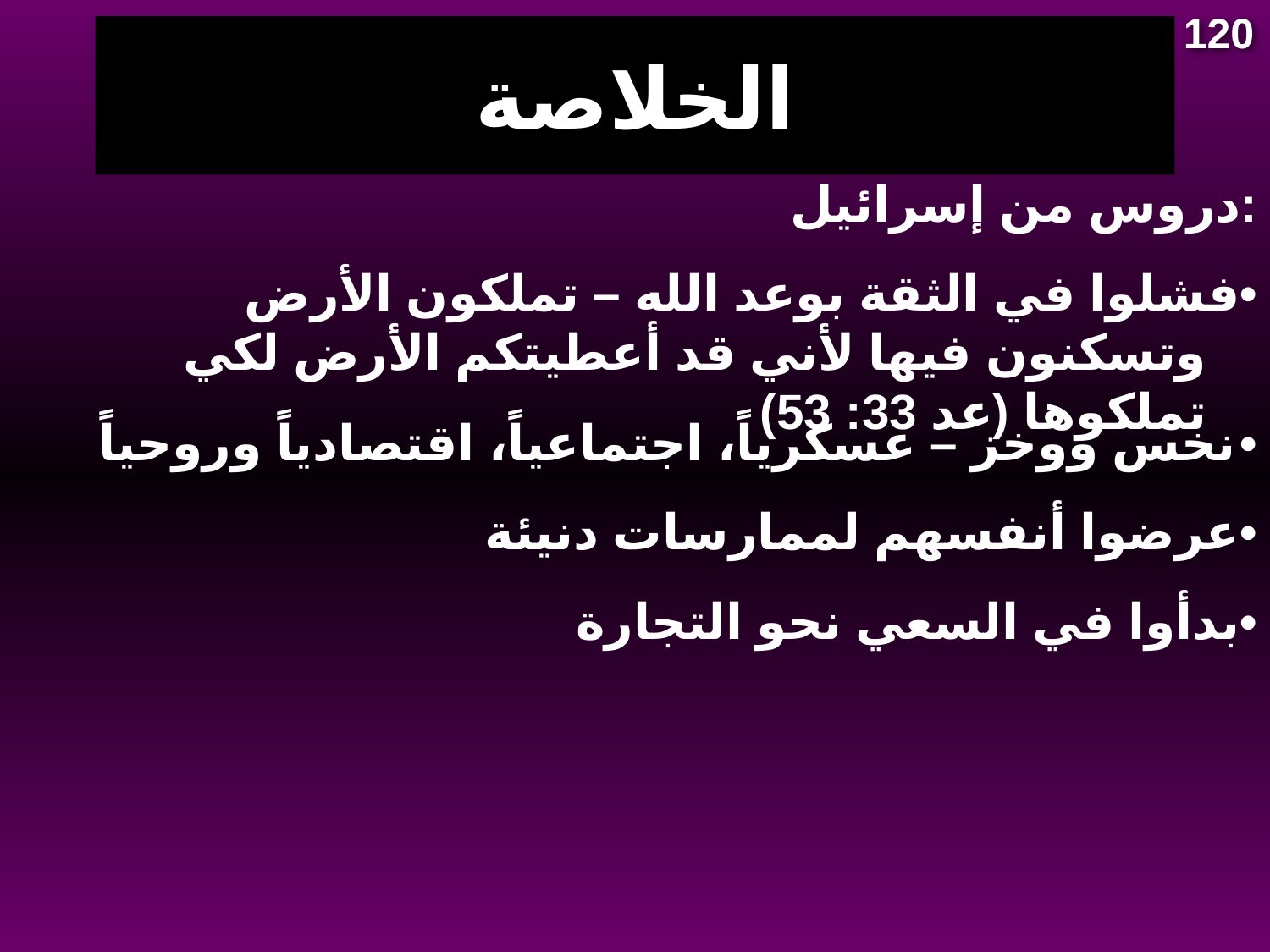

120
الخلاصة
دروس من إسرائيل:
•	فشلوا في الثقة بوعد الله – تملكون الأرض وتسكنون فيها لأني قد أعطيتكم الأرض لكي تملكوها (عد 33: 53)
•	نخس ووخز – عسكرياً، اجتماعياً، اقتصادياً وروحياً
•	عرضوا أنفسهم لممارسات دنيئة
•	بدأوا في السعي نحو التجارة